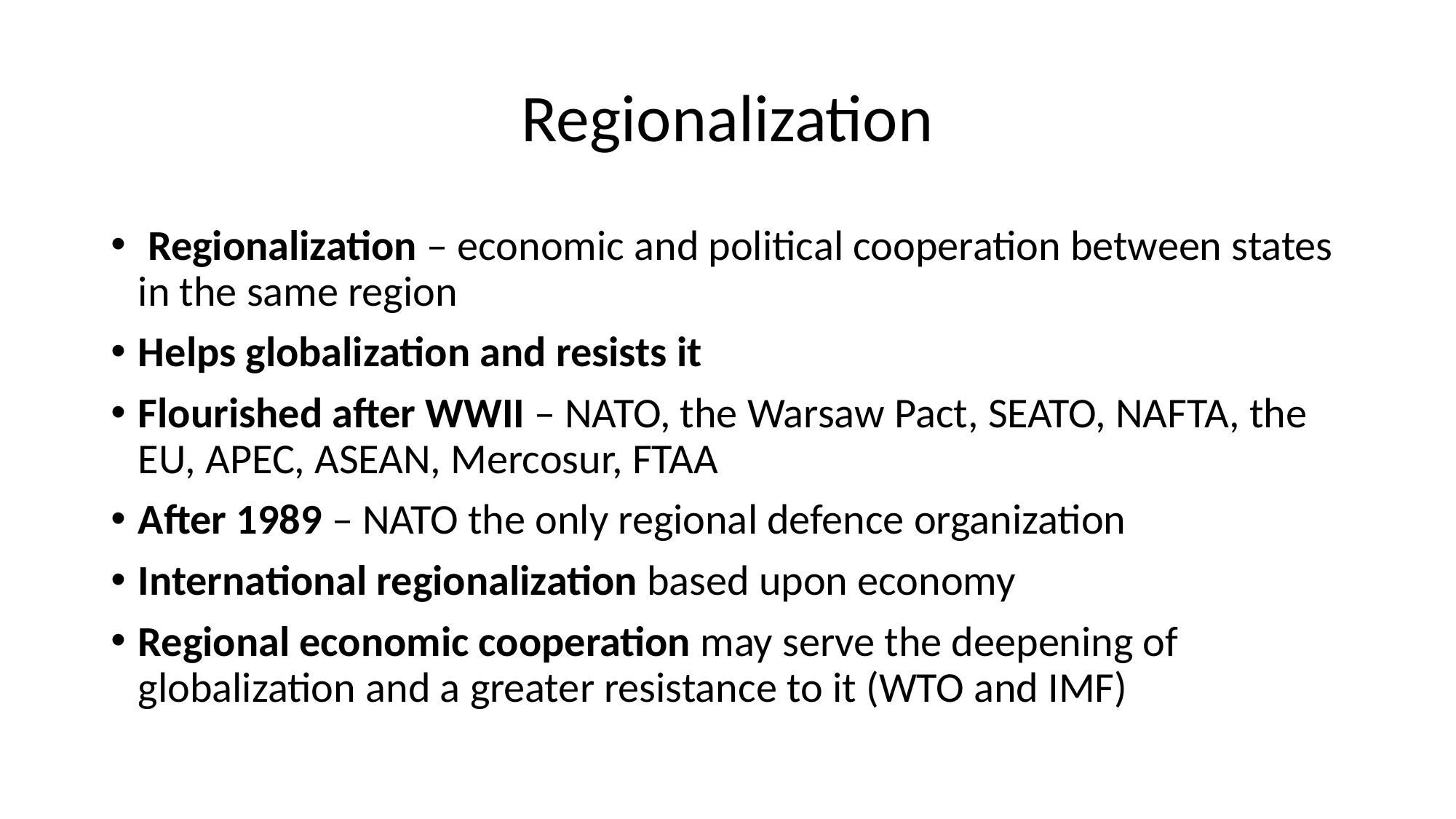

# Regionalization
 Regionalization – economic and political cooperation between states in the same region
Helps globalization and resists it
Flourished after WWII – NATO, the Warsaw Pact, SEATO, NAFTA, the EU, APEC, ASEAN, Mercosur, FTAA
After 1989 – NATO the only regional defence organization
International regionalization based upon economy
Regional economic cooperation may serve the deepening of globalization and a greater resistance to it (WTO and IMF)